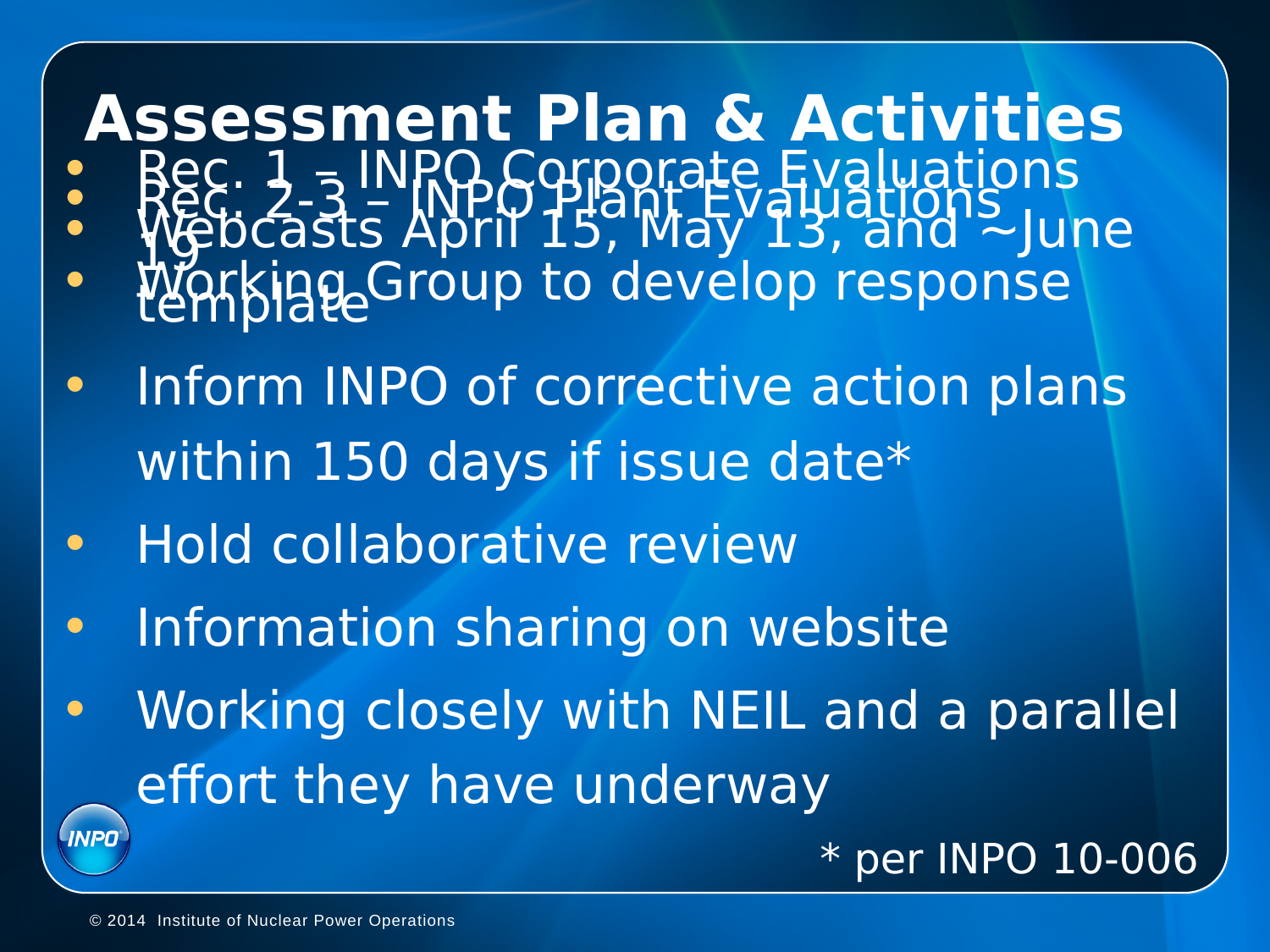

# Assessment Plan & Activities
Rec. 1 – INPO Corporate Evaluations
Rec. 2-3 – INPO Plant Evaluations
Webcasts April 15, May 13, and ~June 19
Working Group to develop response template
Inform INPO of corrective action plans within 150 days if issue date*
Hold collaborative review
Information sharing on website
Working closely with NEIL and a parallel effort they have underway
* per INPO 10-006